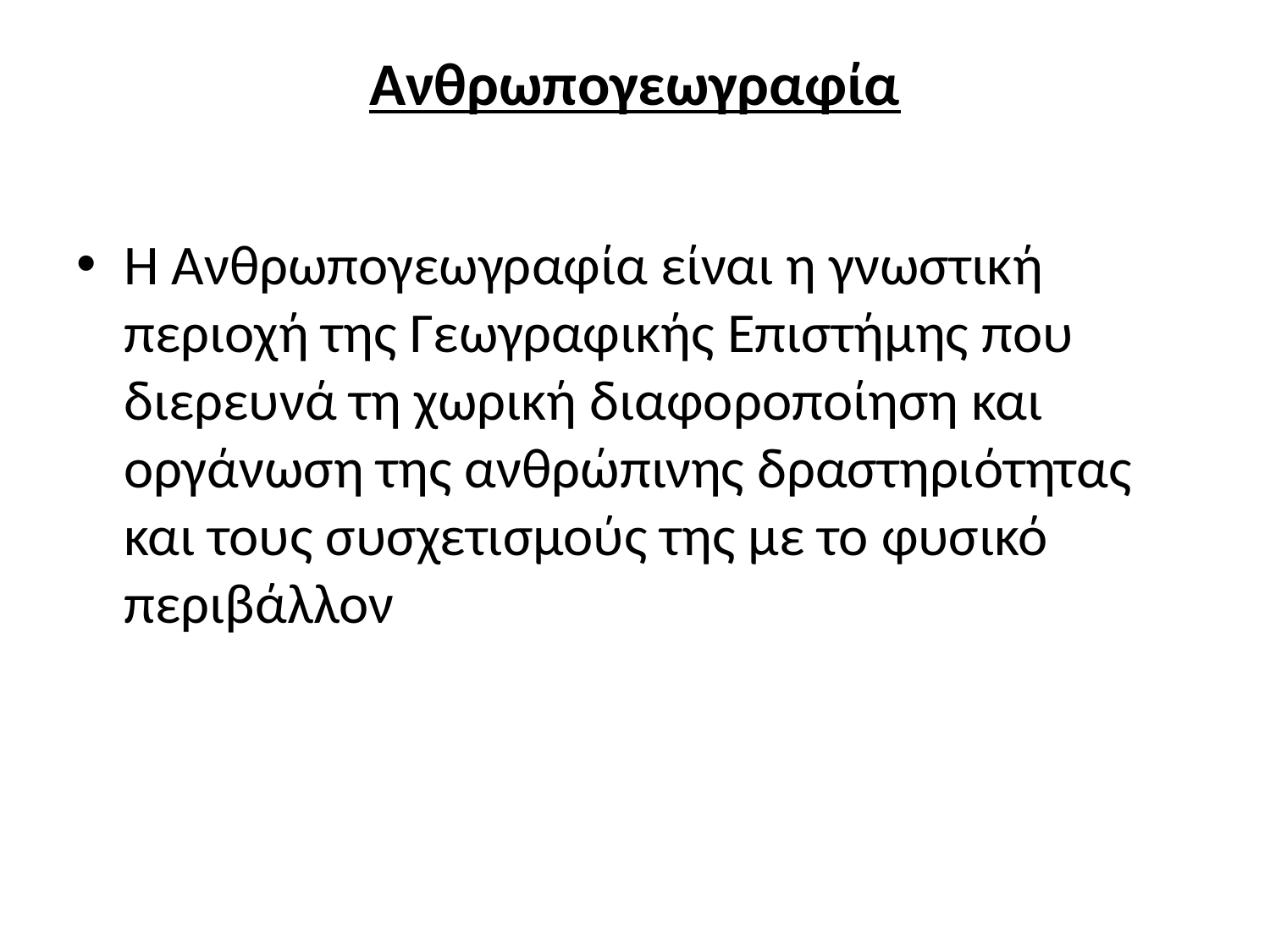

# Ανθρωπογεωγραφία
Η Ανθρωπογεωγραφία είναι η γνωστική περιοχή της Γεωγραφικής Επιστήμης που διερευνά τη χωρική διαφοροποίηση και οργάνωση της ανθρώπινης δραστηριότητας και τους συσχετισμούς της με το φυσικό περιβάλλον